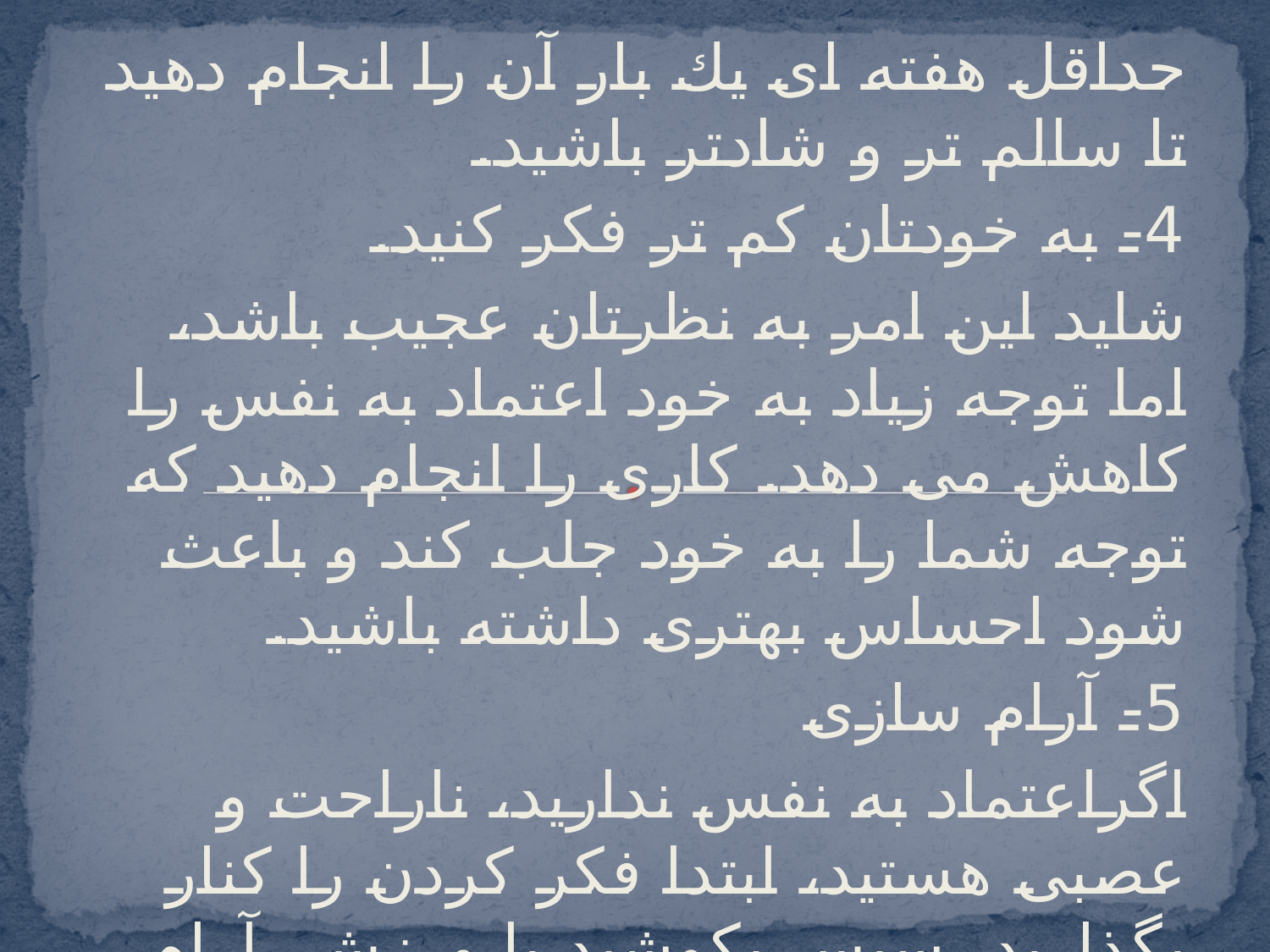

حداقل هفته ای یك بار آن را انجام دهید تا سالم تر و شادتر باشید.
4- به خودتان كم تر فكر كنید.
شاید این امر به نظرتان عجیب باشد، اما توجه زیاد به خود اعتماد به نفس را كاهش می دهد. كاری را انجام دهید كه توجه شما را به خود جلب كند و باعث شود احساس بهتری داشته باشید.
5- آرام سازی
اگراعتماد به نفس ندارید، ناراحت و عصبی هستید، ابتدا فكر كردن را كنار بگذارید، سپس بكوشید با ورزش، آرام سازی، نماز و نیایش به آرامش برسید.